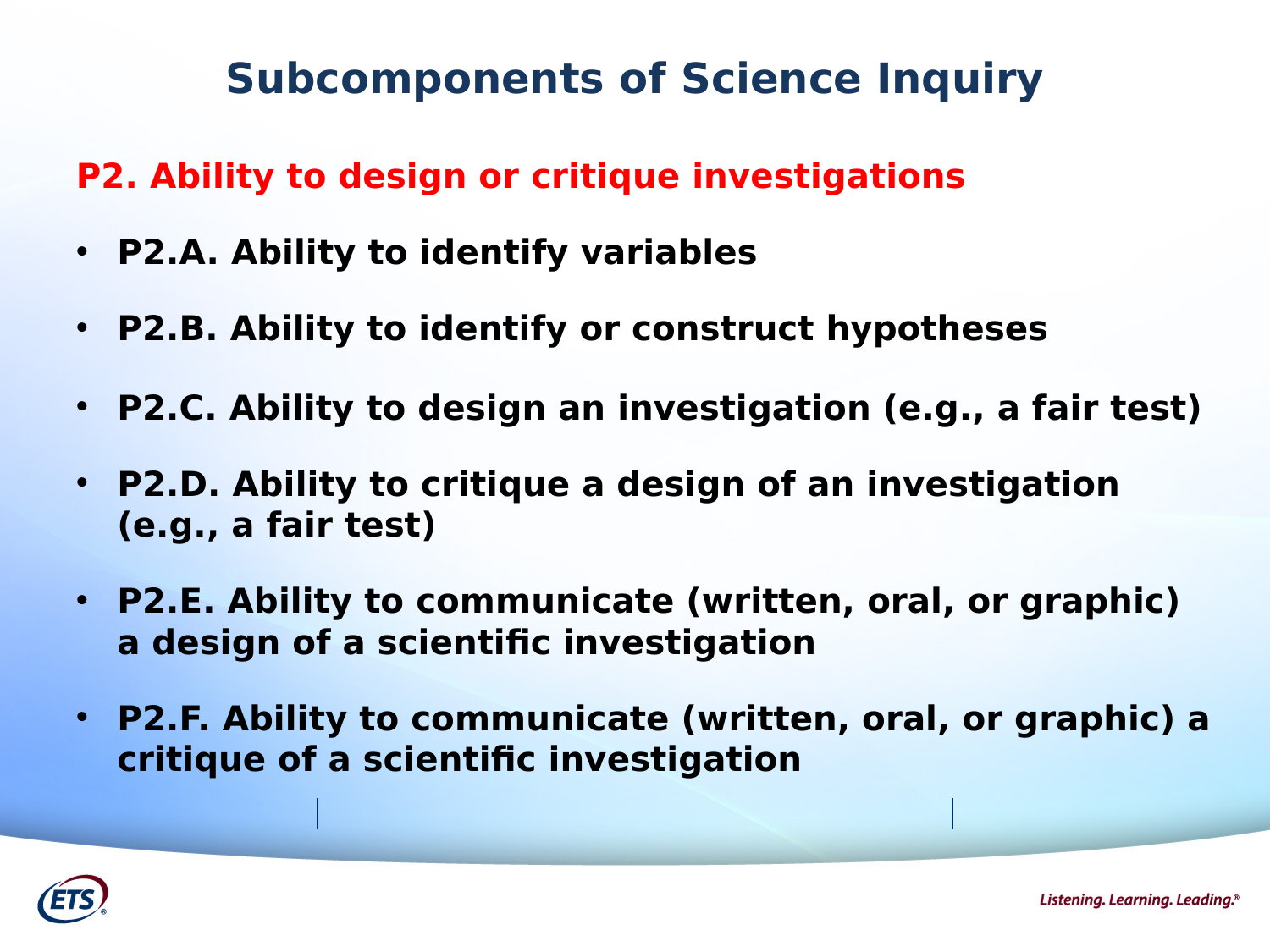

# Subcomponents of Science Inquiry
P2. Ability to design or critique investigations

P2.A. Ability to identify variables

P2.B. Ability to identify or construct hypotheses

P2.C. Ability to design an investigation (e.g., a fair test)

P2.D. Ability to critique a design of an investigation (e.g., a fair test)

P2.E. Ability to communicate (written, oral, or graphic) a design of a scientific investigation

P2.F. Ability to communicate (written, oral, or graphic) a critique of a scientific investigation